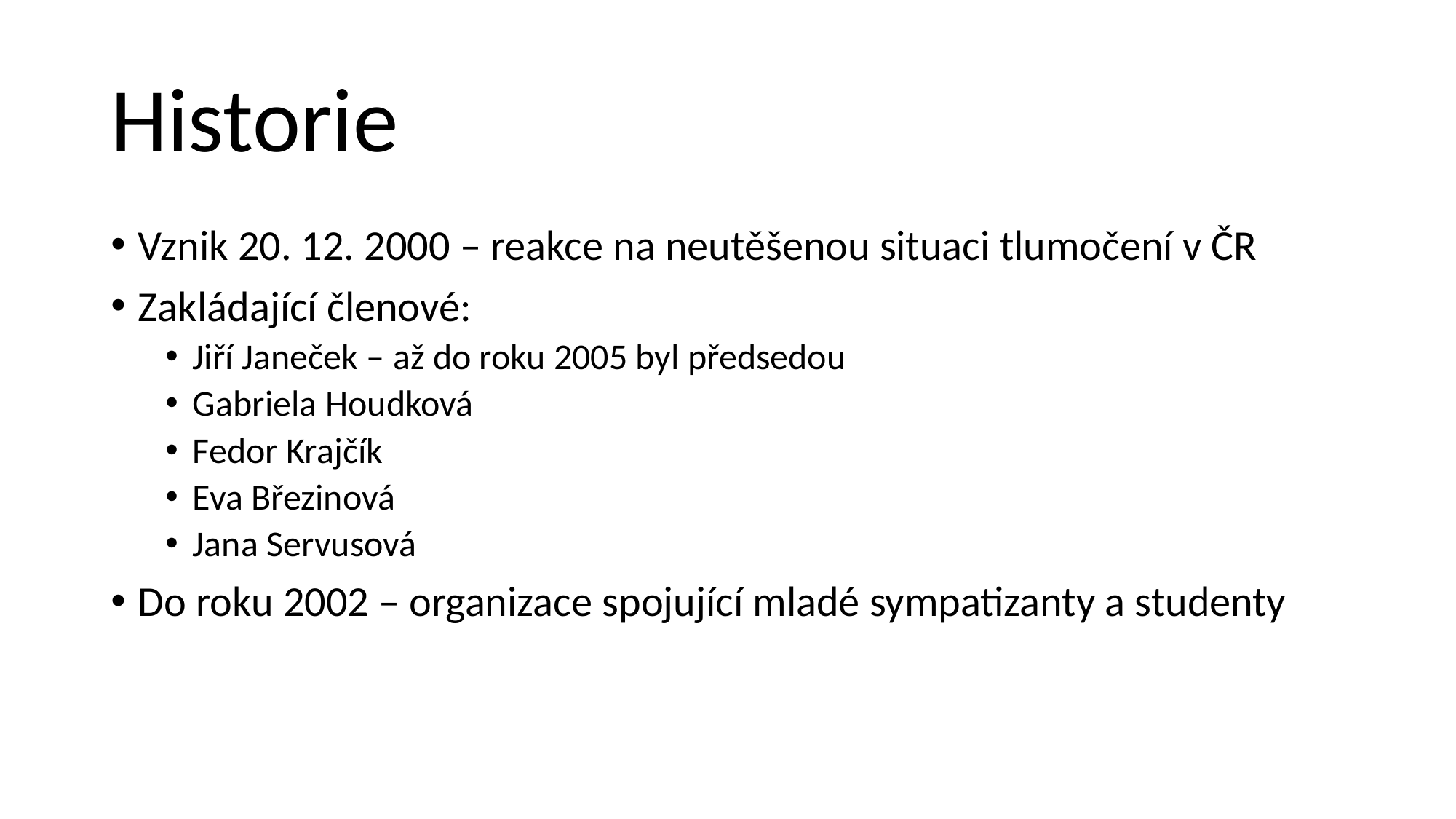

# Historie
Vznik 20. 12. 2000 – reakce na neutěšenou situaci tlumočení v ČR
Zakládající členové:
Jiří Janeček – až do roku 2005 byl předsedou
Gabriela Houdková
Fedor Krajčík
Eva Březinová
Jana Servusová
Do roku 2002 – organizace spojující mladé sympatizanty a studenty